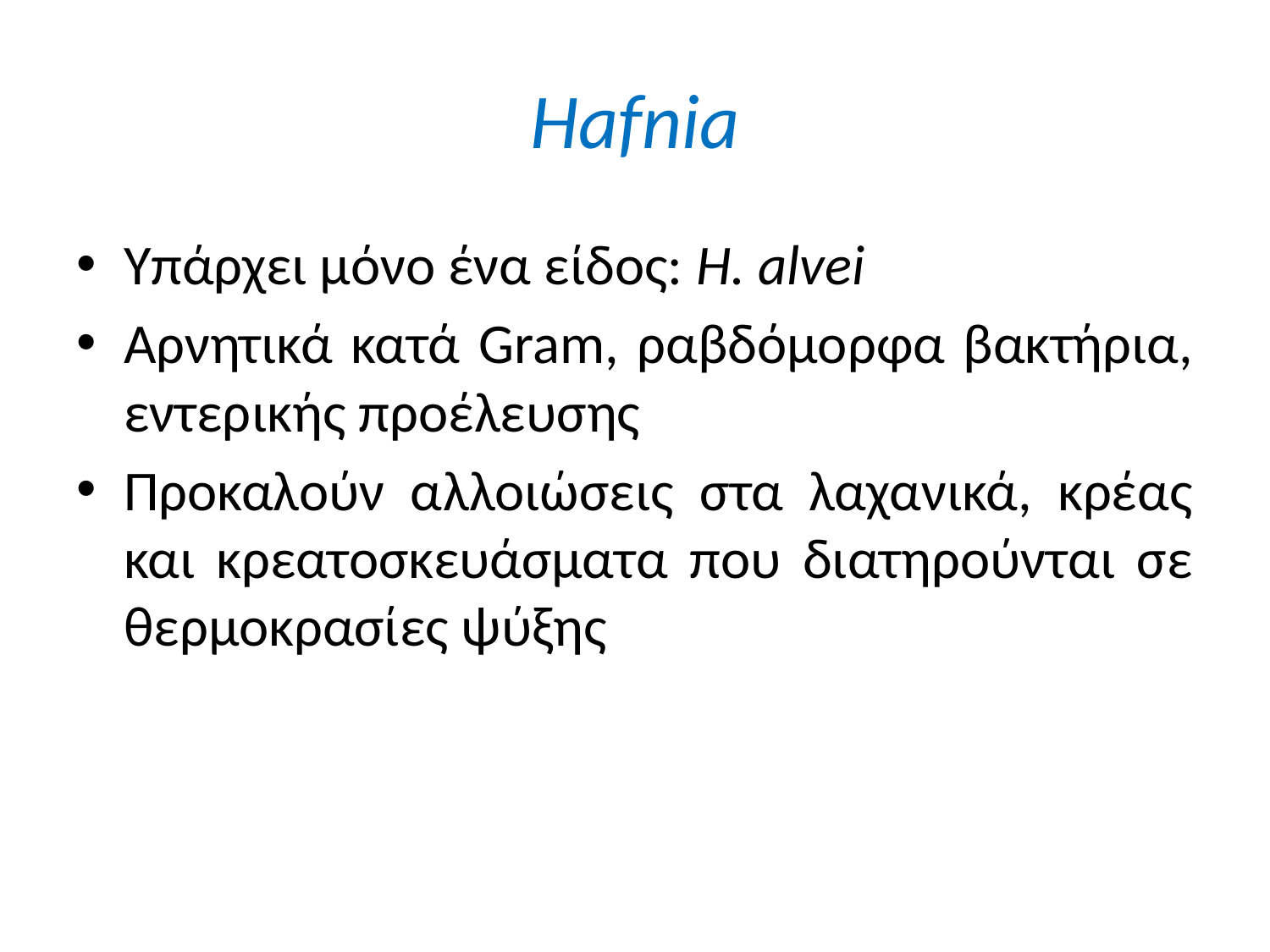

# Hafnia
Υπάρχει μόνο ένα είδος: H. alvei
Αρνητικά κατά Gram, ραβδόμορφα βακτήρια, εντερικής προέλευσης
Προκαλούν αλλοιώσεις στα λαχανικά, κρέας και κρεατοσκευάσματα που διατηρούνται σε θερμοκρασίες ψύξης